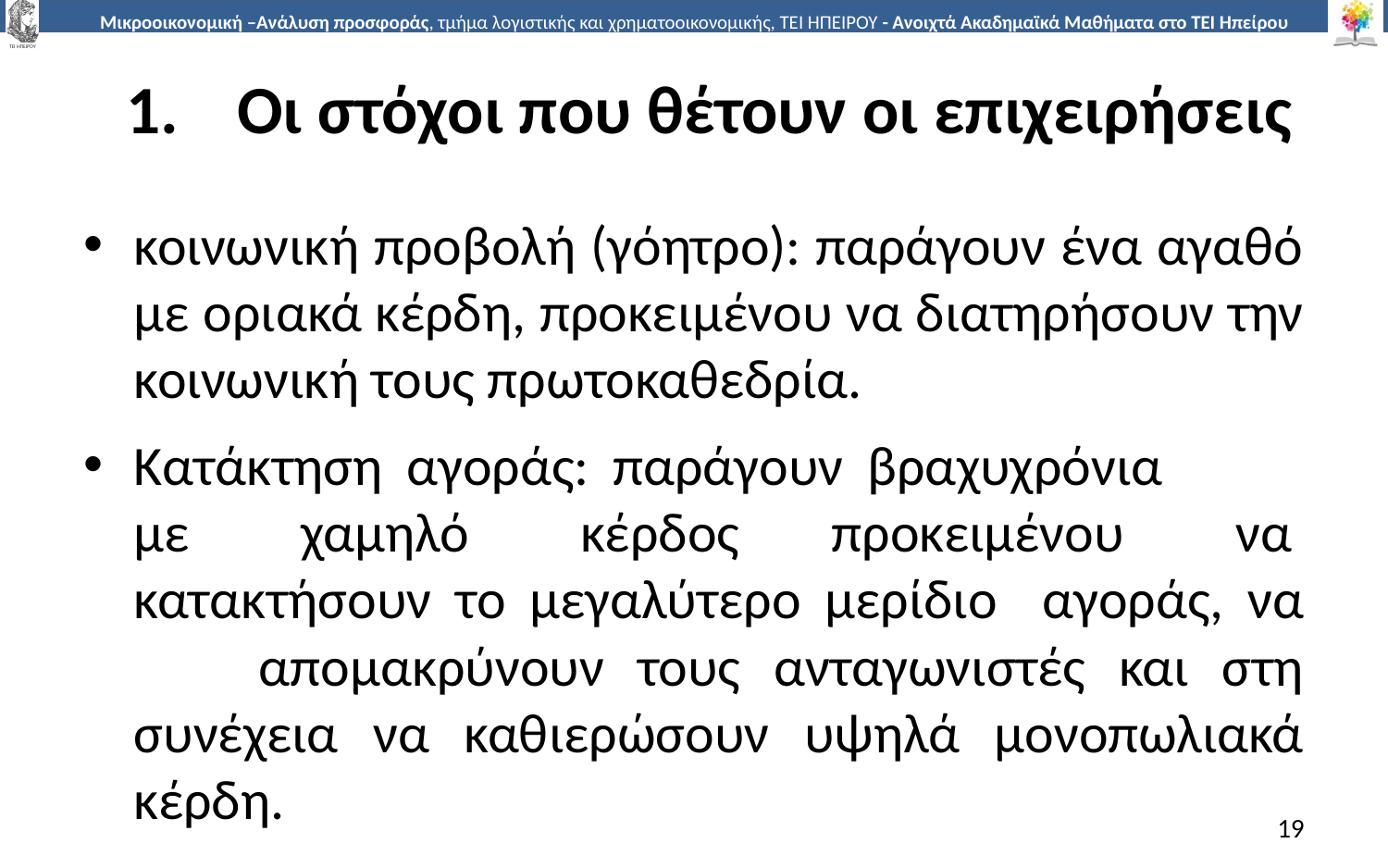

# 1.	Οι στόχοι που θέτουν οι επιχειρήσεις
κοινωνική προβολή (γόητρο): παράγουν ένα αγαθό µε οριακά κέρδη, προκειµένου να διατηρήσουν την κοινωνική τους πρωτοκαθεδρία.
Κατάκτηση αγοράς: παράγουν βραχυχρόνια 	µε χαµηλό κέρδος	προκειµένου να	κατακτήσουν το µεγαλύτερο µερίδιο	αγοράς, να	αποµακρύνουν τους ανταγωνιστές και στη συνέχεια να καθιερώσουν υψηλά µονοπωλιακά κέρδη.

19